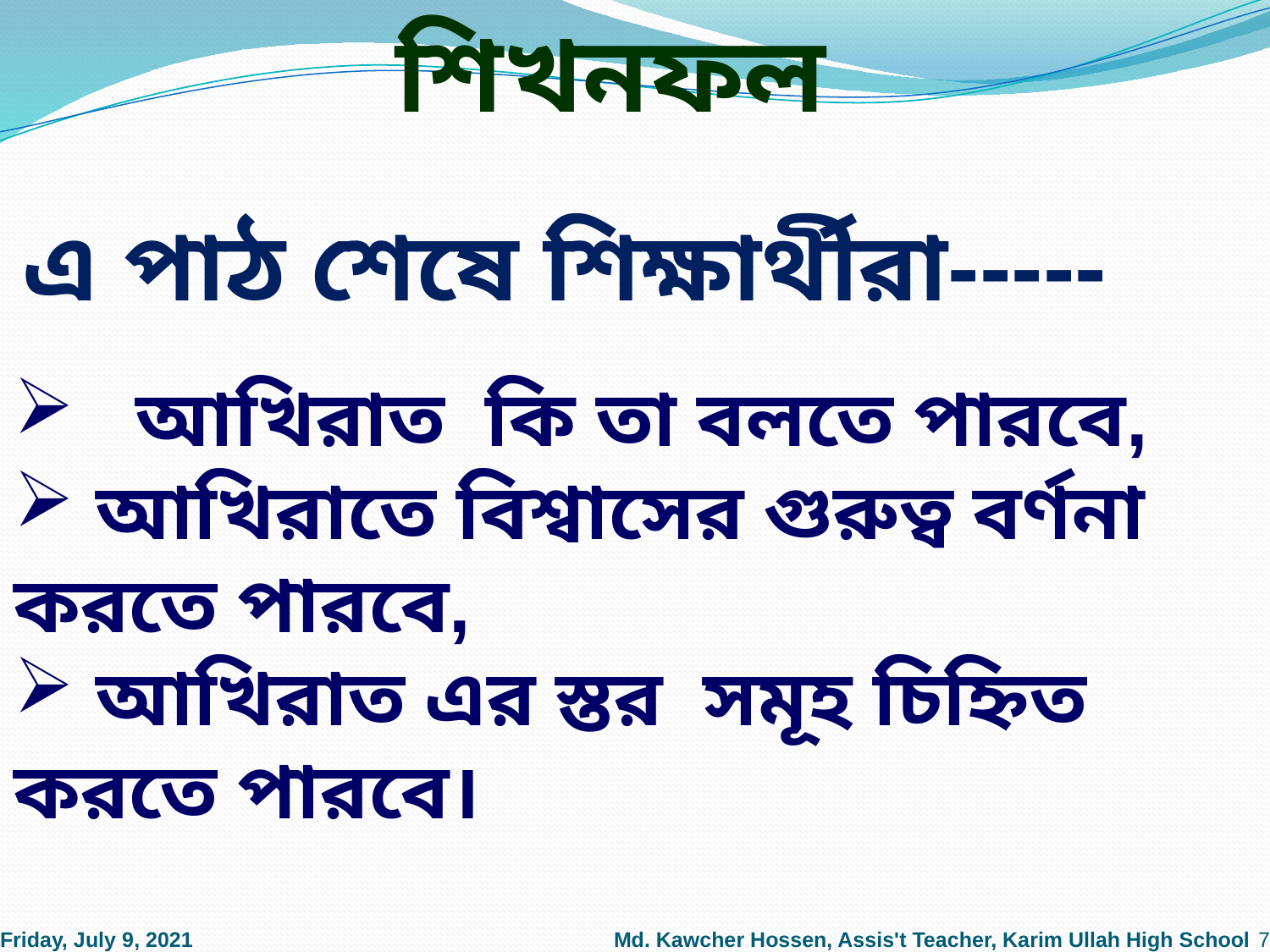

শিখনফল
এ পাঠ শেষে শিক্ষার্থীরা-----
   আখিরাত  কি তা বলতে পারবে,
 আখিরাতে বিশ্বাসের গুরুত্ব বর্ণনা করতে পারবে,
 আখিরাত এর স্তর  সমূহ চিহ্নিত  করতে পারবে।
Friday, July 9, 2021
Md. Kawcher Hossen, Assis't Teacher, Karim Ullah High School
7